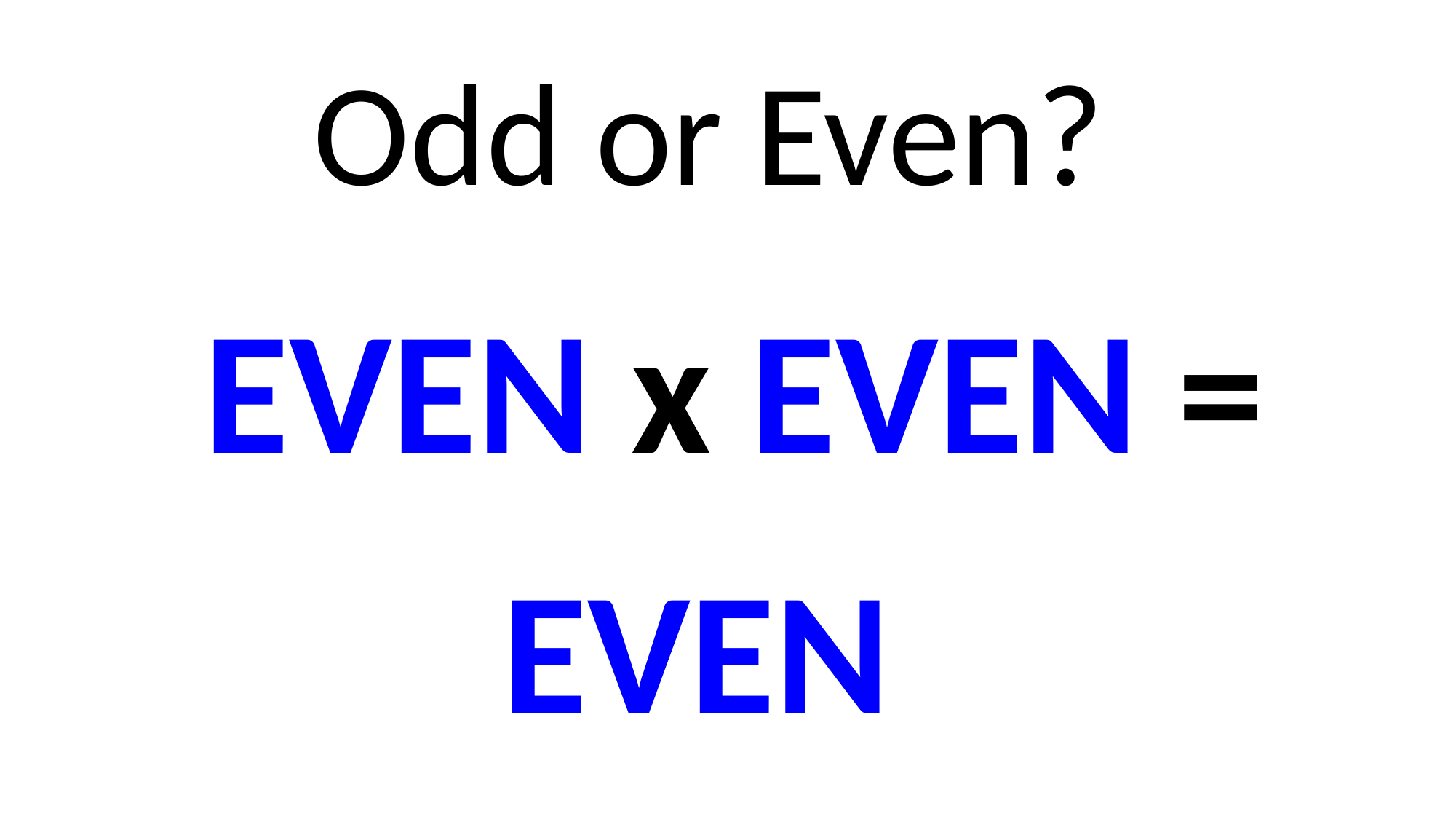

Odd or Even?
EVEN x EVEN =
EVEN